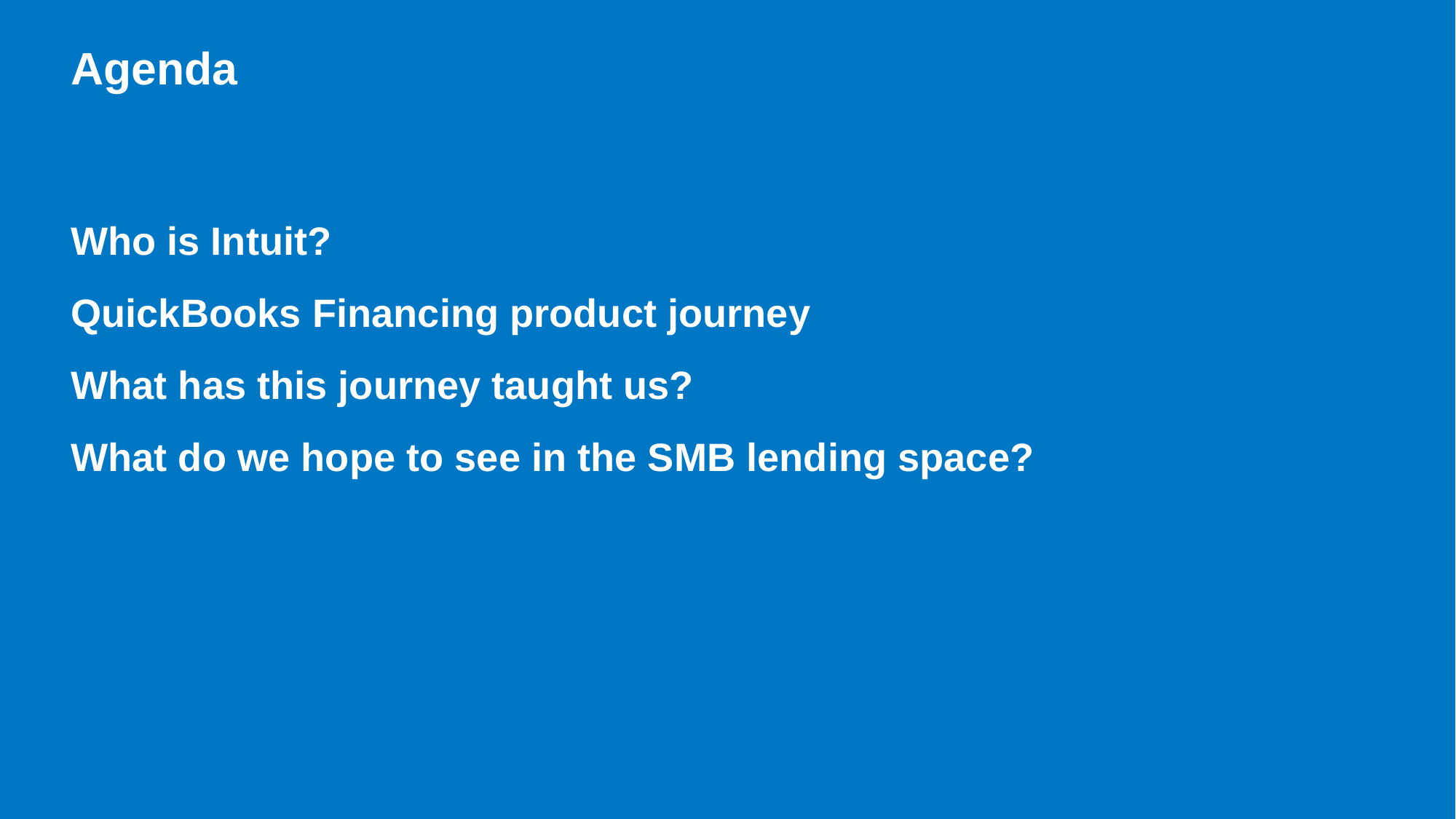

# Agenda

Who is Intuit?
QuickBooks Financing product journey
What has this journey taught us?
What do we hope to see in the SMB lending space?